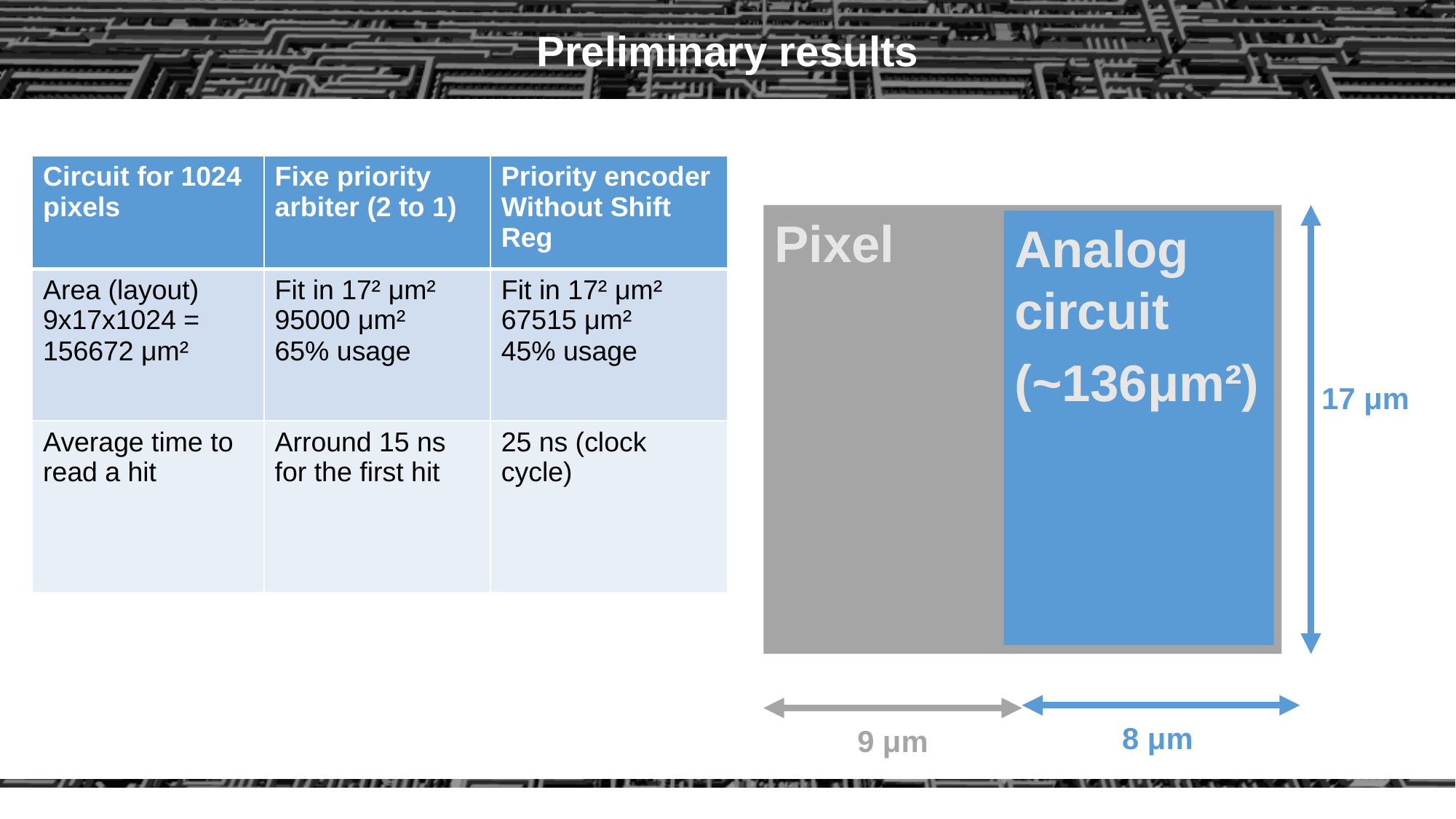

# Preliminary results
| Circuit for 1024 pixels | Fixe priority arbiter (2 to 1) | Priority encoder Without Shift Reg |
| --- | --- | --- |
| Area (layout) 9x17x1024 = 156672 μm² | Fit in 17² μm² 95000 μm² 65% usage | Fit in 17² μm² 67515 μm² 45% usage |
| Average time to read a hit | Arround 15 ns for the first hit | 25 ns (clock cycle) |
Pixel
Analog circuit
(~136μm²)
17 μm
8 μm
9 μm